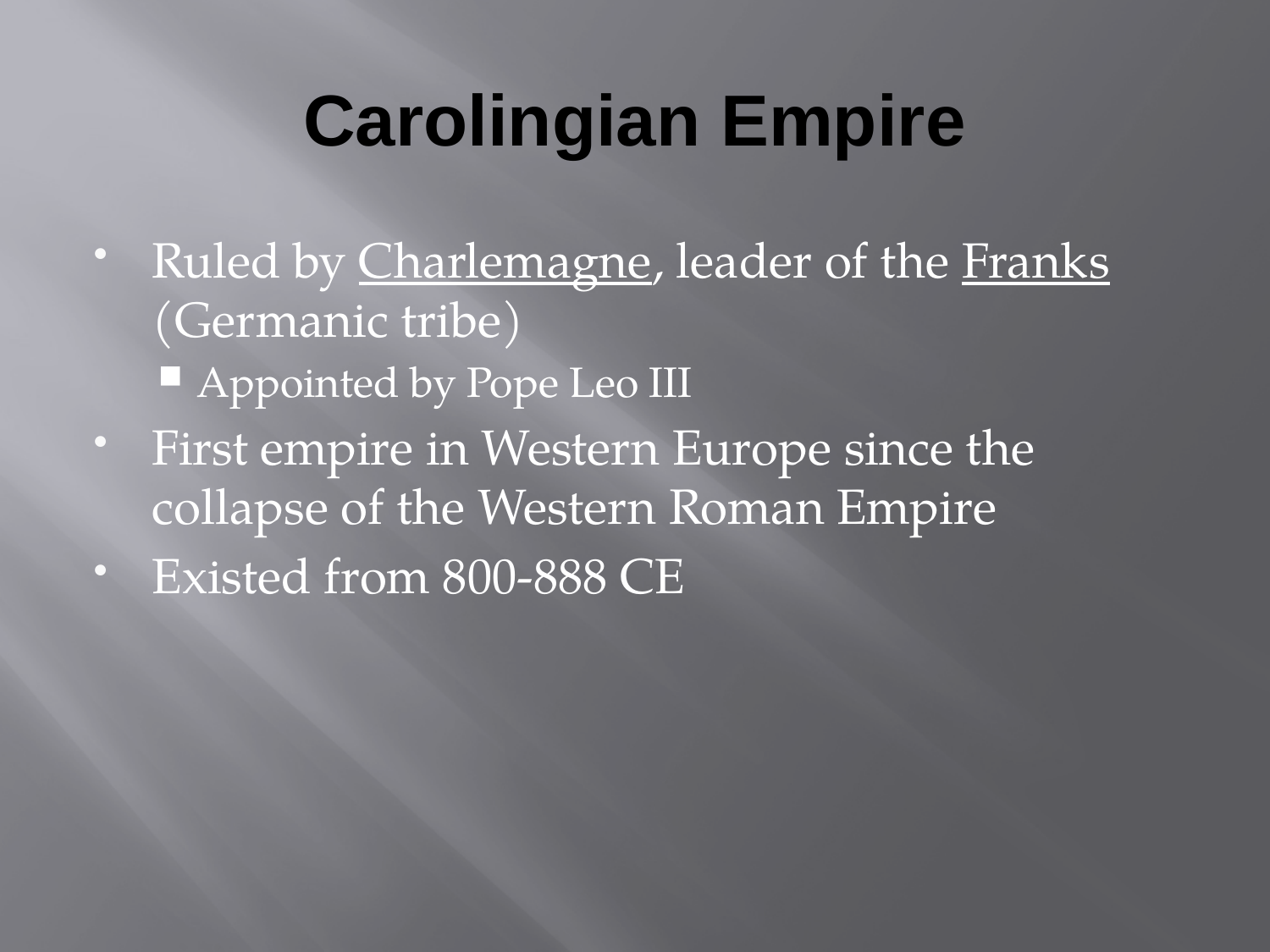

# Carolingian Empire
Ruled by Charlemagne, leader of the Franks (Germanic tribe)
Appointed by Pope Leo III
First empire in Western Europe since the collapse of the Western Roman Empire
Existed from 800-888 CE